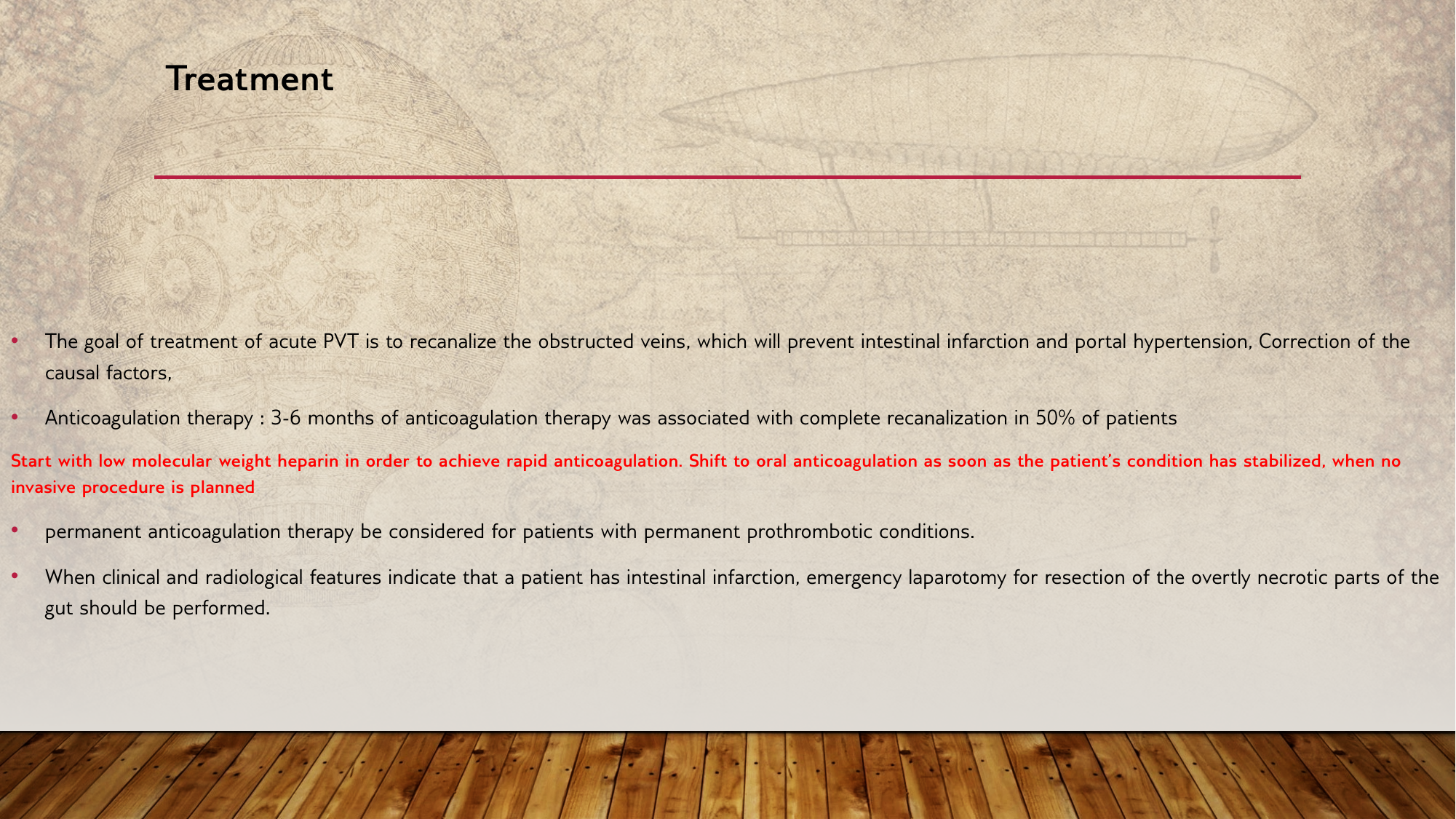

# Treatment
The goal of treatment of acute PVT is to recanalize the obstructed veins, which will prevent intestinal infarction and portal hypertension, Correction of the causal factors,
Anticoagulation therapy : 3-6 months of anticoagulation therapy was associated with complete recanalization in 50% of patients
Start with low molecular weight heparin in order to achieve rapid anticoagulation. Shift to oral anticoagulation as soon as the patient’s condition has stabilized, when no invasive procedure is planned
permanent anticoagulation therapy be considered for patients with permanent prothrombotic conditions.
When clinical and radiological features indicate that a patient has intestinal infarction, emergency laparotomy for resection of the overtly necrotic parts of the gut should be performed.